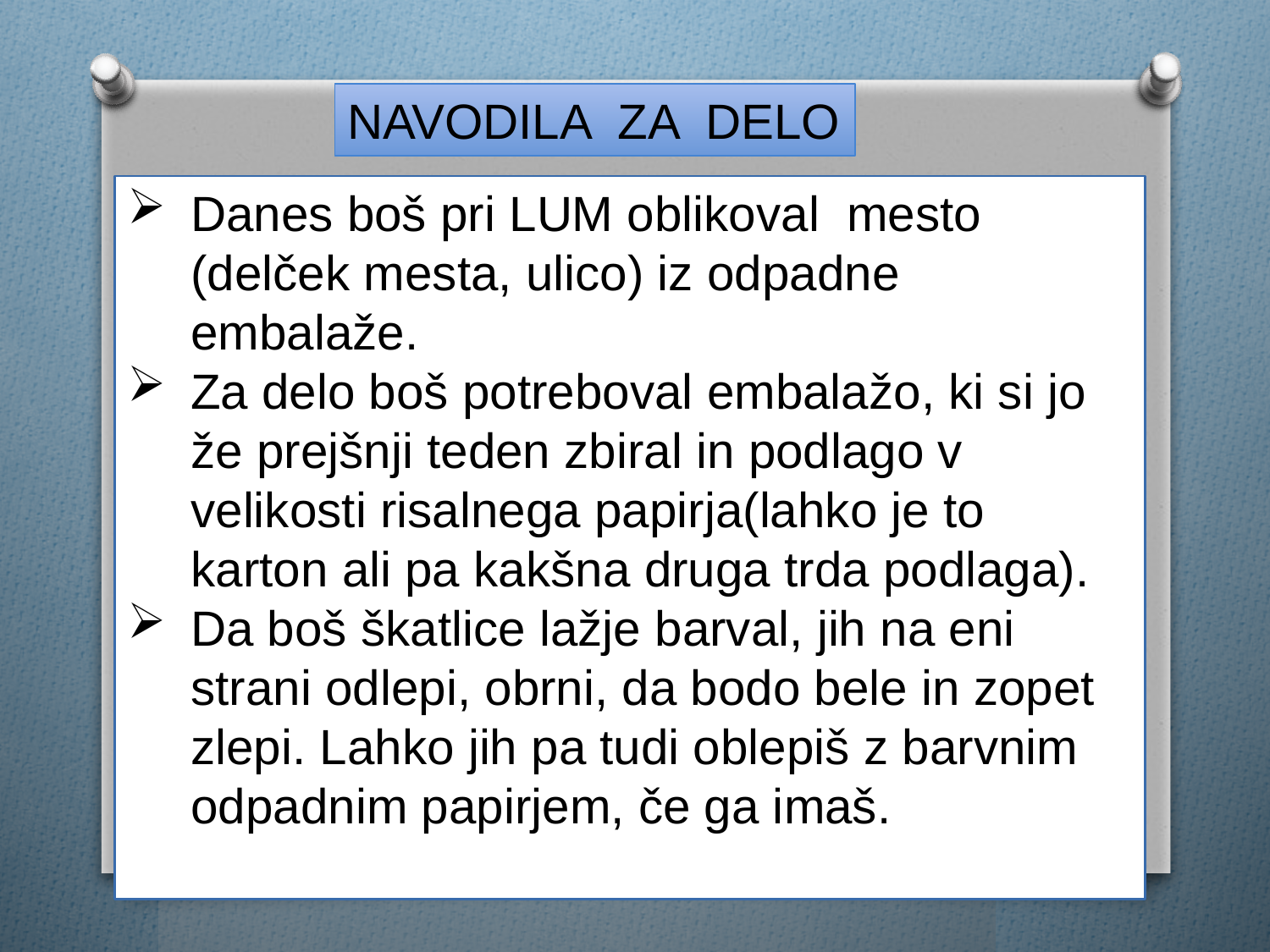

NAVODILA  ZA  DELO
Danes boš pri LUM oblikoval  mesto (delček mesta, ulico) iz odpadne embalaže.
Za delo boš potreboval embalažo, ki si jo že prejšnji teden zbiral in podlago v velikosti risalnega papirja(lahko je to karton ali pa kakšna druga trda podlaga).
Da boš škatlice lažje barval, jih na eni strani odlepi, obrni, da bodo bele in zopet zlepi. Lahko jih pa tudi oblepiš z barvnim odpadnim papirjem, če ga imaš.